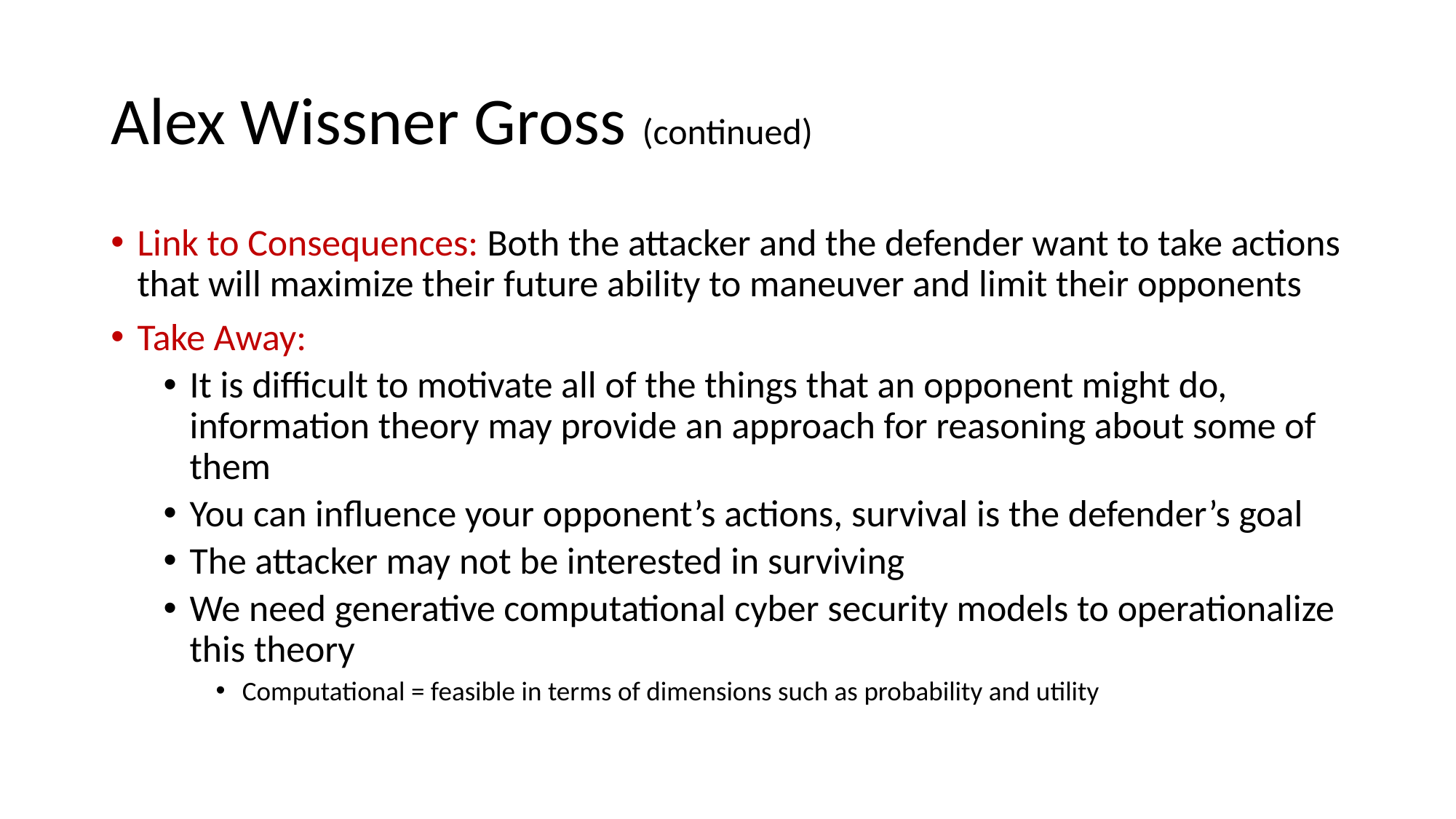

# Alex Wissner Gross (continued)
Link to Consequences: Both the attacker and the defender want to take actions that will maximize their future ability to maneuver and limit their opponents
Take Away:
It is difficult to motivate all of the things that an opponent might do, information theory may provide an approach for reasoning about some of them
You can influence your opponent’s actions, survival is the defender’s goal
The attacker may not be interested in surviving
We need generative computational cyber security models to operationalize this theory
Computational = feasible in terms of dimensions such as probability and utility